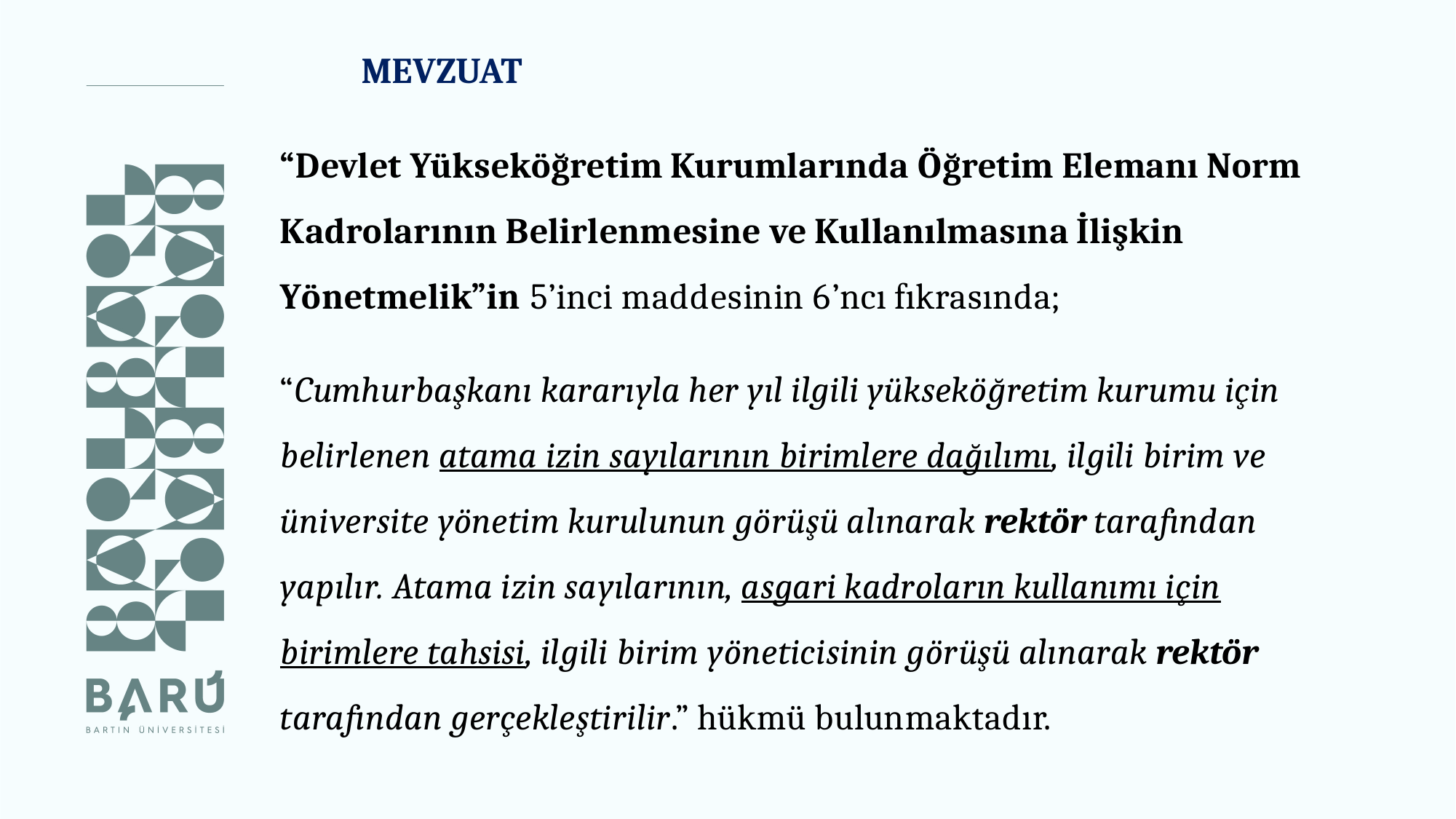

MEVZUAT
“Devlet Yükseköğretim Kurumlarında Öğretim Elemanı Norm Kadrolarının Belirlenmesine ve Kullanılmasına İlişkin Yönetmelik”in 5’inci maddesinin 6’ncı fıkrasında;

“Cumhurbaşkanı kararıyla her yıl ilgili yükseköğretim kurumu için belirlenen atama izin sayılarının birimlere dağılımı, ilgili birim ve üniversite yönetim kurulunun görüşü alınarak rektör tarafından yapılır. Atama izin sayılarının, asgari kadroların kullanımı için birimlere tahsisi, ilgili birim yöneticisinin görüşü alınarak rektör tarafından gerçekleştirilir.” hükmü bulunmaktadır.